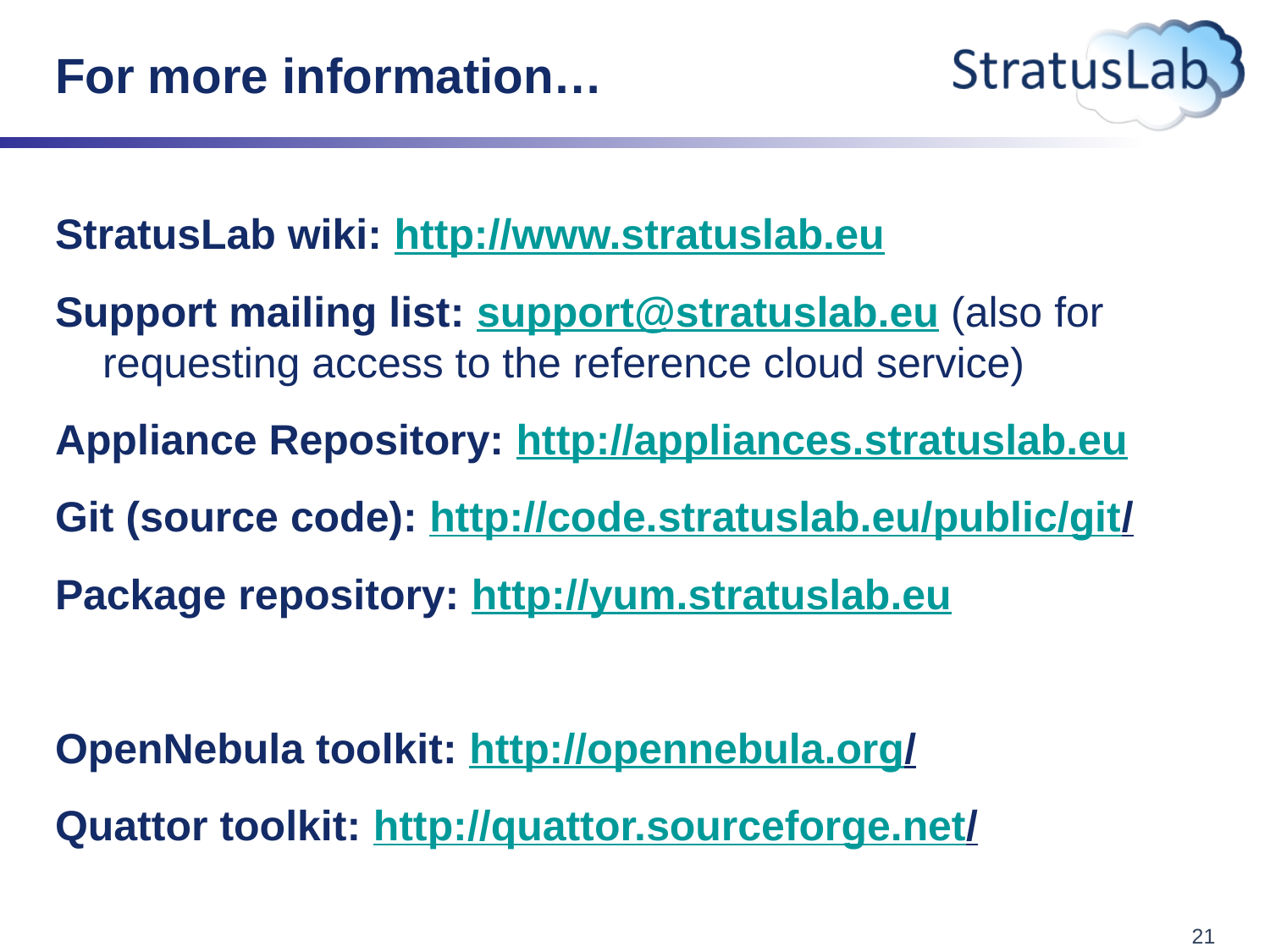

# For more information…
StratusLab wiki: http://www.stratuslab.eu
Support mailing list: support@stratuslab.eu (also for requesting access to the reference cloud service)
Appliance Repository: http://appliances.stratuslab.eu
Git (source code): http://code.stratuslab.eu/public/git/
Package repository: http://yum.stratuslab.eu

OpenNebula toolkit: http://opennebula.org/
Quattor toolkit: http://quattor.sourceforge.net/